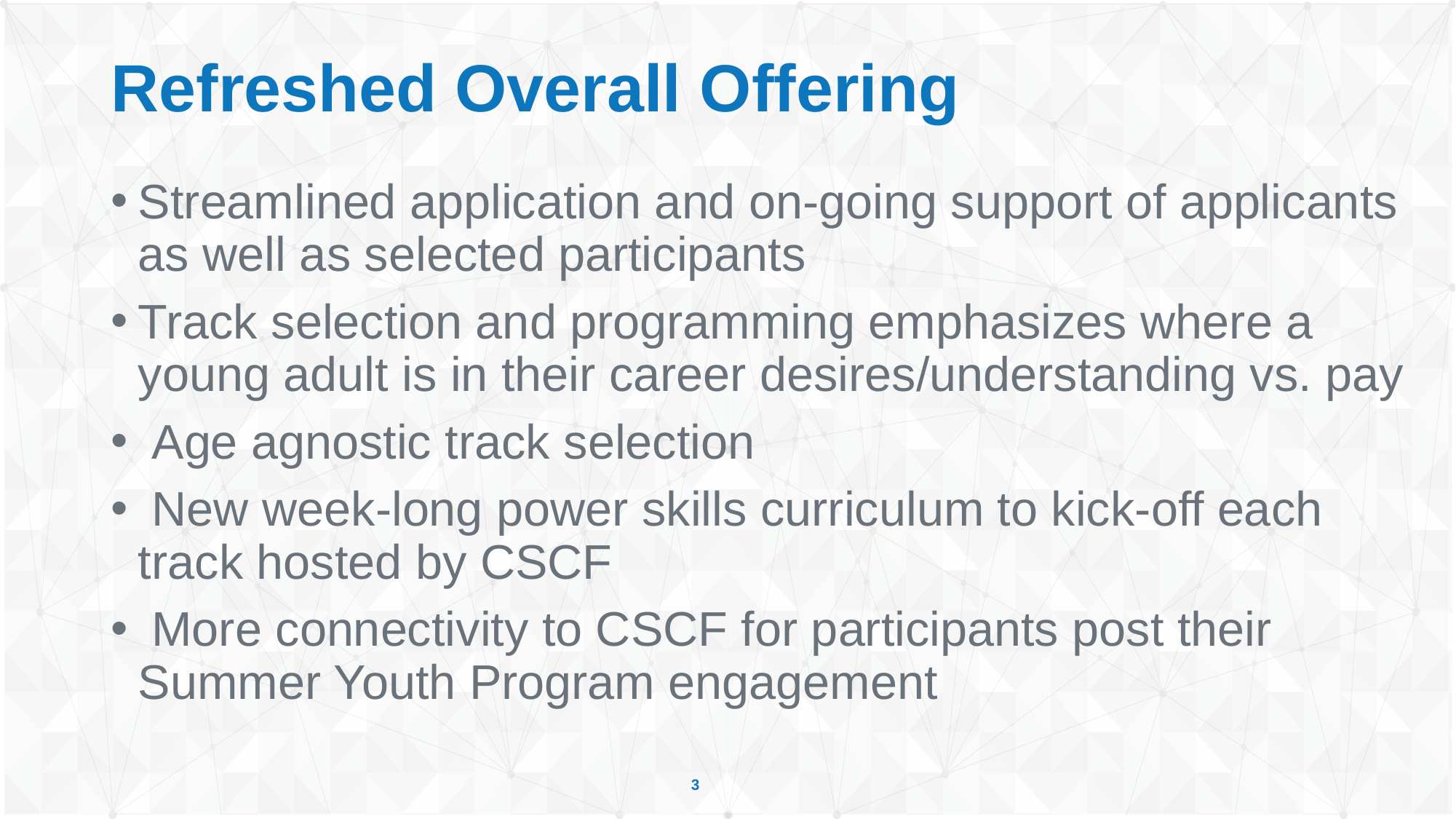

# Refreshed Overall Offering
Streamlined application and on-going support of applicants as well as selected participants
Track selection and programming emphasizes where a young adult is in their career desires/understanding vs. pay
 Age agnostic track selection
 New week-long power skills curriculum to kick-off each track hosted by CSCF
 More connectivity to CSCF for participants post their Summer Youth Program engagement